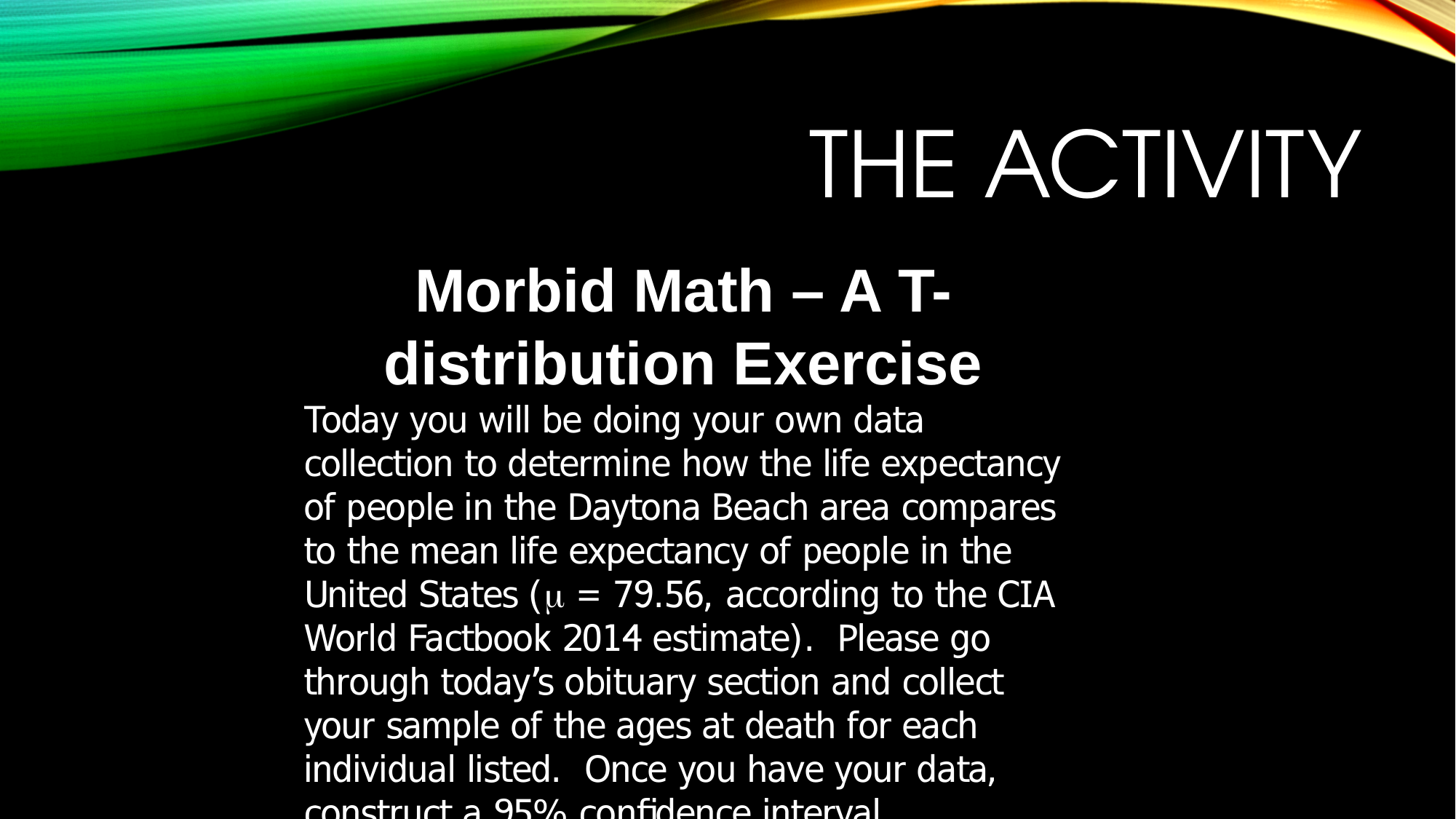

# The activity
Morbid Math – A T-distribution Exercise
Today you will be doing your own data collection to determine how the life expectancy of people in the Daytona Beach area compares to the mean life expectancy of people in the United States (μ = 79.56, according to the CIA World Factbook 2014 estimate).  Please go through today’s obituary section and collect your sample of the ages at death for each individual listed.  Once you have your data, construct a 95% confidence interval.